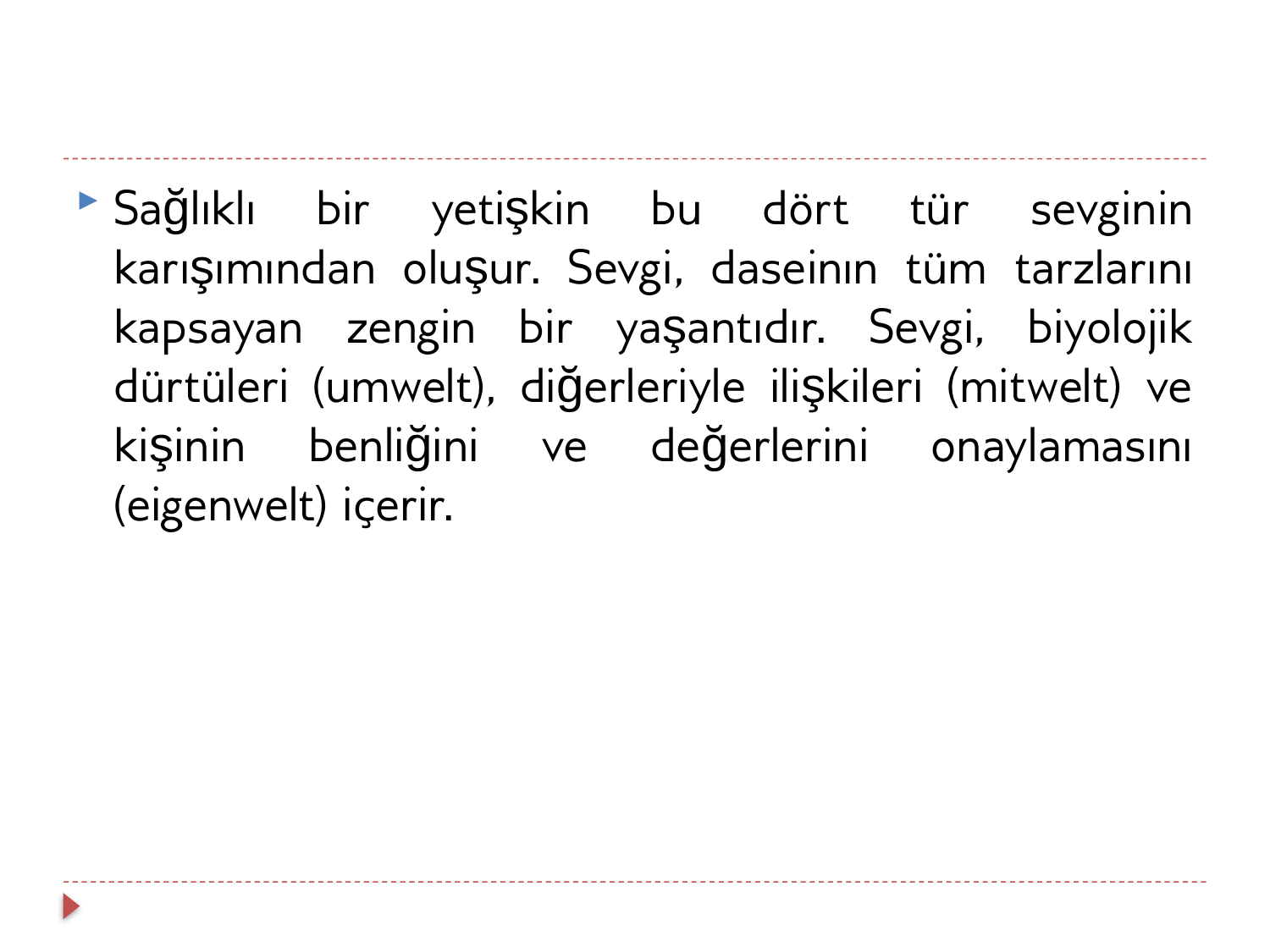

Sağlıklı bir yetişkin bu dört tür sevginin karışımından oluşur. Sevgi, daseinın tüm tarzlarını kapsayan zengin bir yaşantıdır. Sevgi, biyolojik dürtüleri (umwelt), diğerleriyle ilişkileri (mitwelt) ve kişinin benliğini ve değerlerini onaylamasını (eigenwelt) içerir.